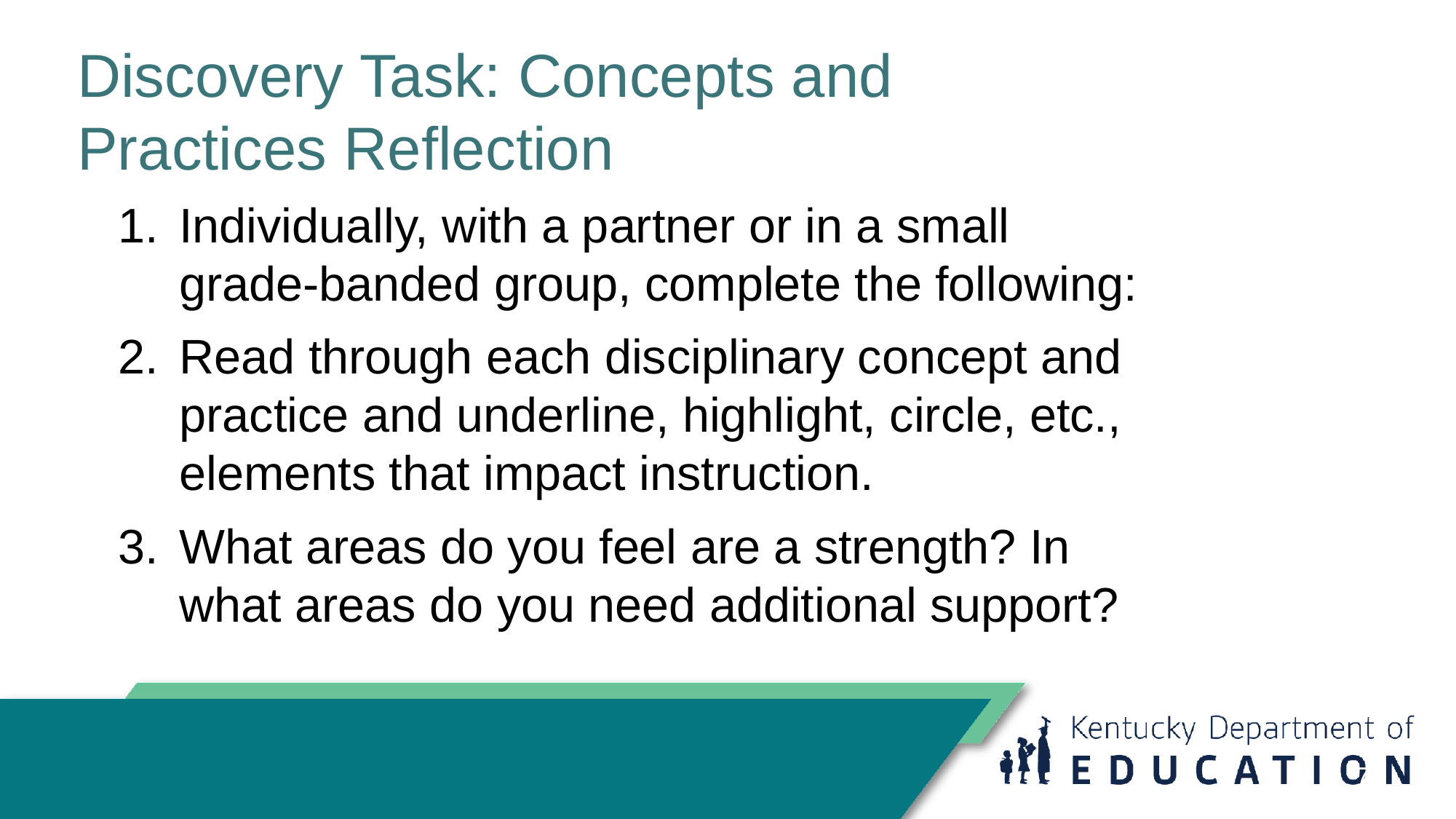

# Discovery Task: Concepts and Practices Reflection
Individually, with a partner or in a small grade-banded group, complete the following:
Read through each disciplinary concept and practice and underline, highlight, circle, etc., elements that impact instruction.
What areas do you feel are a strength? In what areas do you need additional support?
71